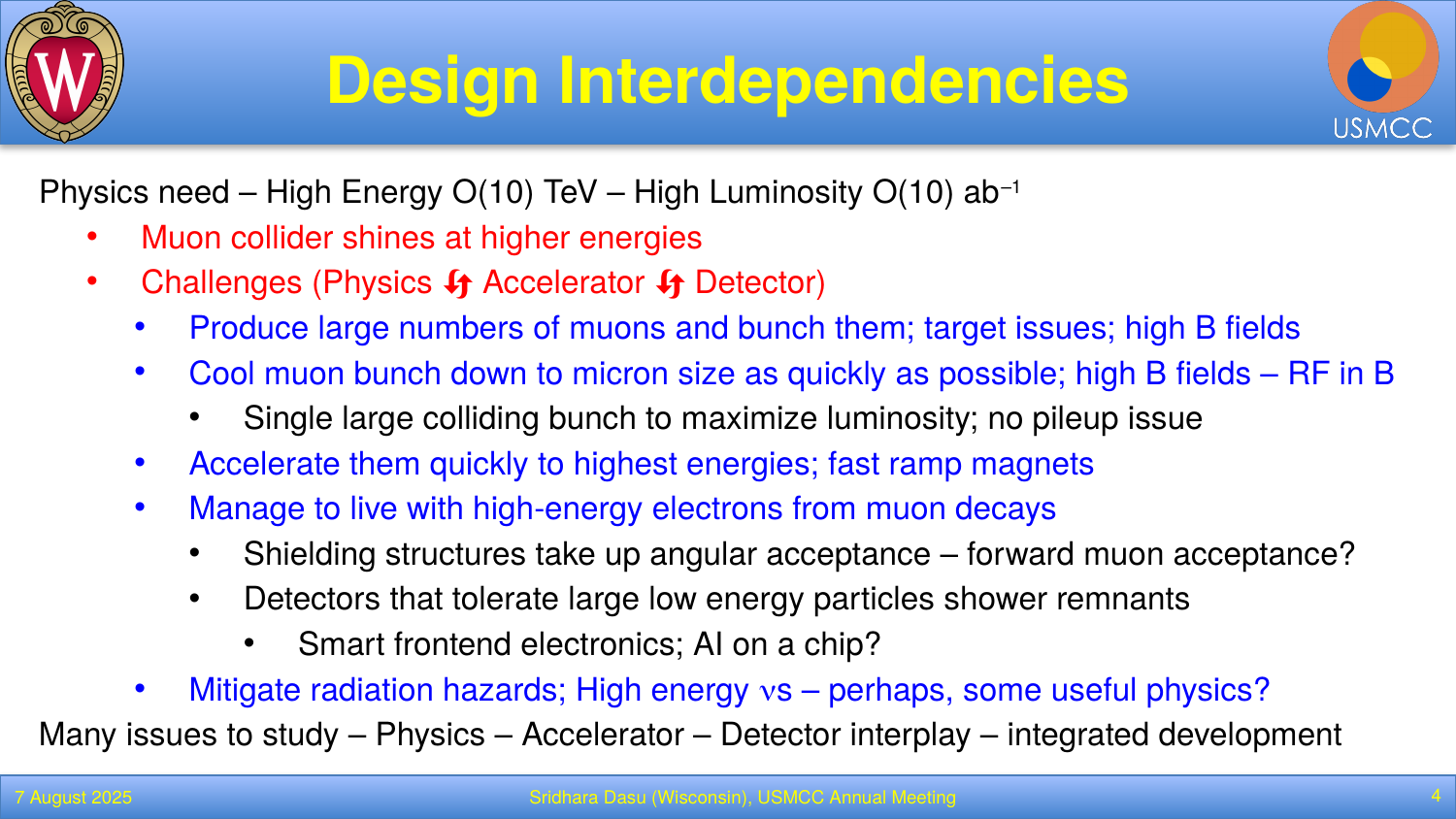

# Design Interdependencies
Physics need – High Energy O(10) TeV – High Luminosity O(10) ab–1
Muon collider shines at higher energies
Challenges (Physics 🔄 Accelerator 🔄 Detector)
Produce large numbers of muons and bunch them; target issues; high B fields
Cool muon bunch down to micron size as quickly as possible; high B fields – RF in B
Single large colliding bunch to maximize luminosity; no pileup issue
Accelerate them quickly to highest energies; fast ramp magnets
Manage to live with high-energy electrons from muon decays
Shielding structures take up angular acceptance – forward muon acceptance?
Detectors that tolerate large low energy particles shower remnants
Smart frontend electronics; AI on a chip?
Mitigate radiation hazards; High energy νs – perhaps, some useful physics?
Many issues to study – Physics – Accelerator – Detector interplay – integrated development
7 August 2025
Sridhara Dasu (Wisconsin), USMCC Annual Meeting
4